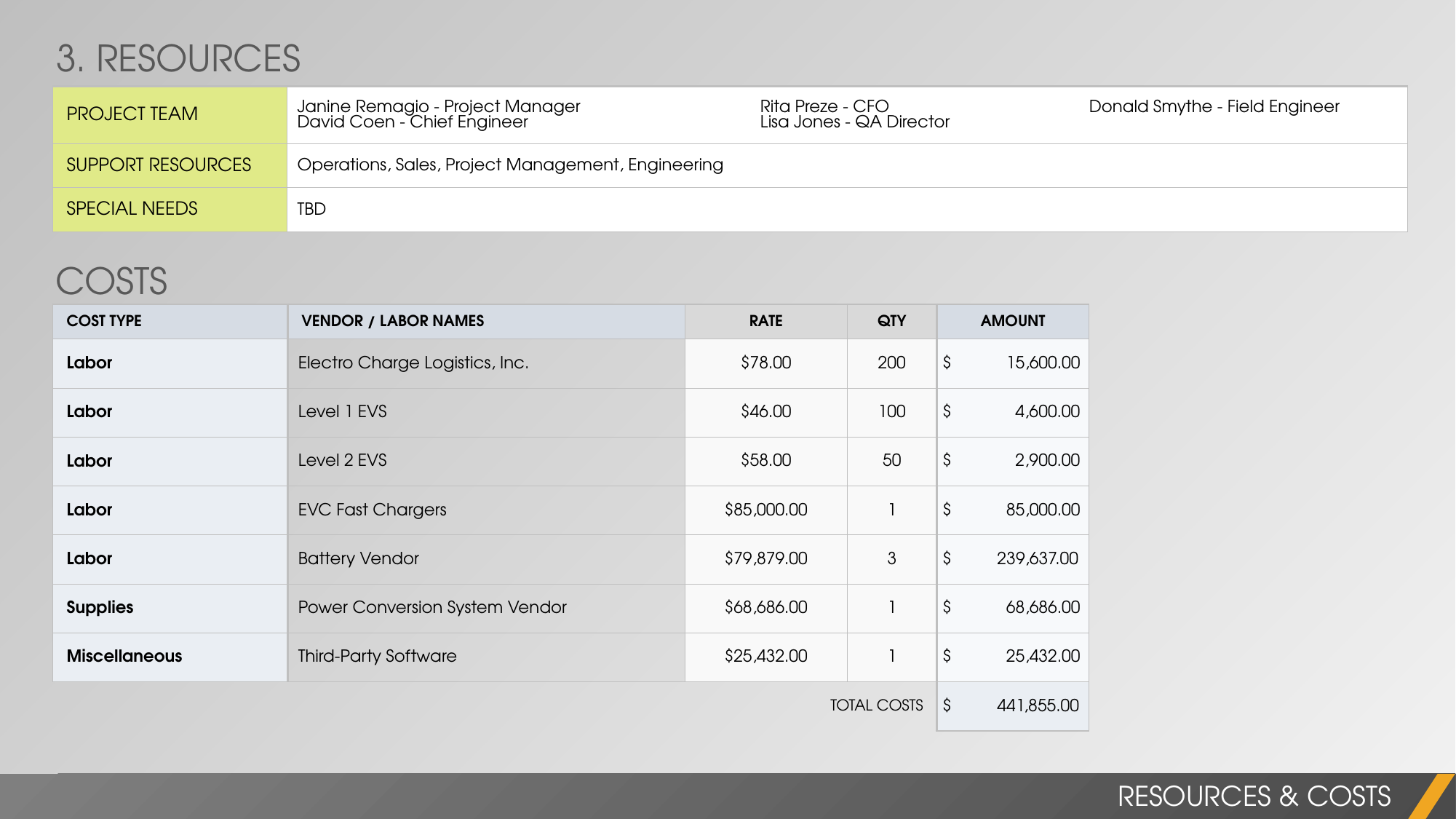

3. RESOURCES
| PROJECT TEAM | Janine Remagio - Project Manager David Coen - Chief Engineer | Rita Preze - CFO Lisa Jones - QA Director | Donald Smythe - Field Engineer |
| --- | --- | --- | --- |
| SUPPORT RESOURCES | Operations, Sales, Project Management, Engineering |  |  |
| SPECIAL NEEDS | TBD |  |  |
COSTS
| COST TYPE | VENDOR / LABOR NAMES |  | RATE | QTY | AMOUNT |
| --- | --- | --- | --- | --- | --- |
| Labor | Electro Charge Logistics, Inc. |  | $78.00 | 200 | $ 15,600.00 |
| Labor | Level 1 EVS |  | $46.00 | 100 | $ 4,600.00 |
| Labor | Level 2 EVS |  | $58.00 | 50 | $ 2,900.00 |
| Labor | EVC Fast Chargers |  | $85,000.00 | 1 | $ 85,000.00 |
| Labor | Battery Vendor |  | $79,879.00 | 3 | $ 239,637.00 |
| Supplies | Power Conversion System Vendor |  | $68,686.00 | 1 | $ 68,686.00 |
| Miscellaneous | Third-Party Software |  | $25,432.00 | 1 | $ 25,432.00 |
|  |  |  | TOTAL COSTS |  | $ 441,855.00 |
PROJECT REPORT
RESOURCES & COSTS